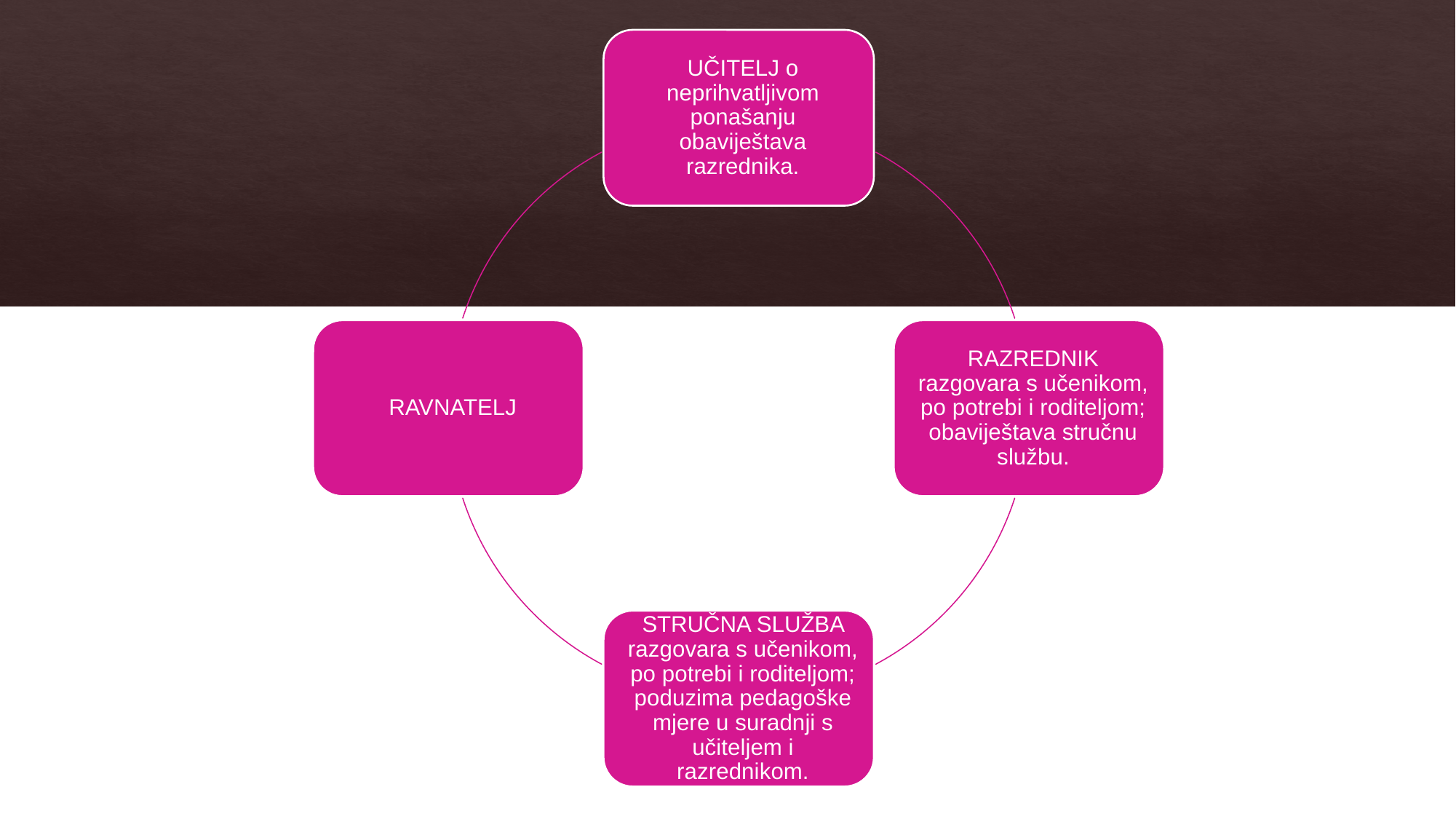

UČITELJ o neprihvatljivom ponašanju obaviještava razrednika.
RAZREDNIK razgovara s učenikom, po potrebi i roditeljom; obaviještava stručnu službu.
STRUČNA SLUŽBA razgovara s učenikom, po potrebi i roditeljom; poduzima pedagoške mjere u suradnji s učiteljem i razrednikom.
RAVNATELJ
#